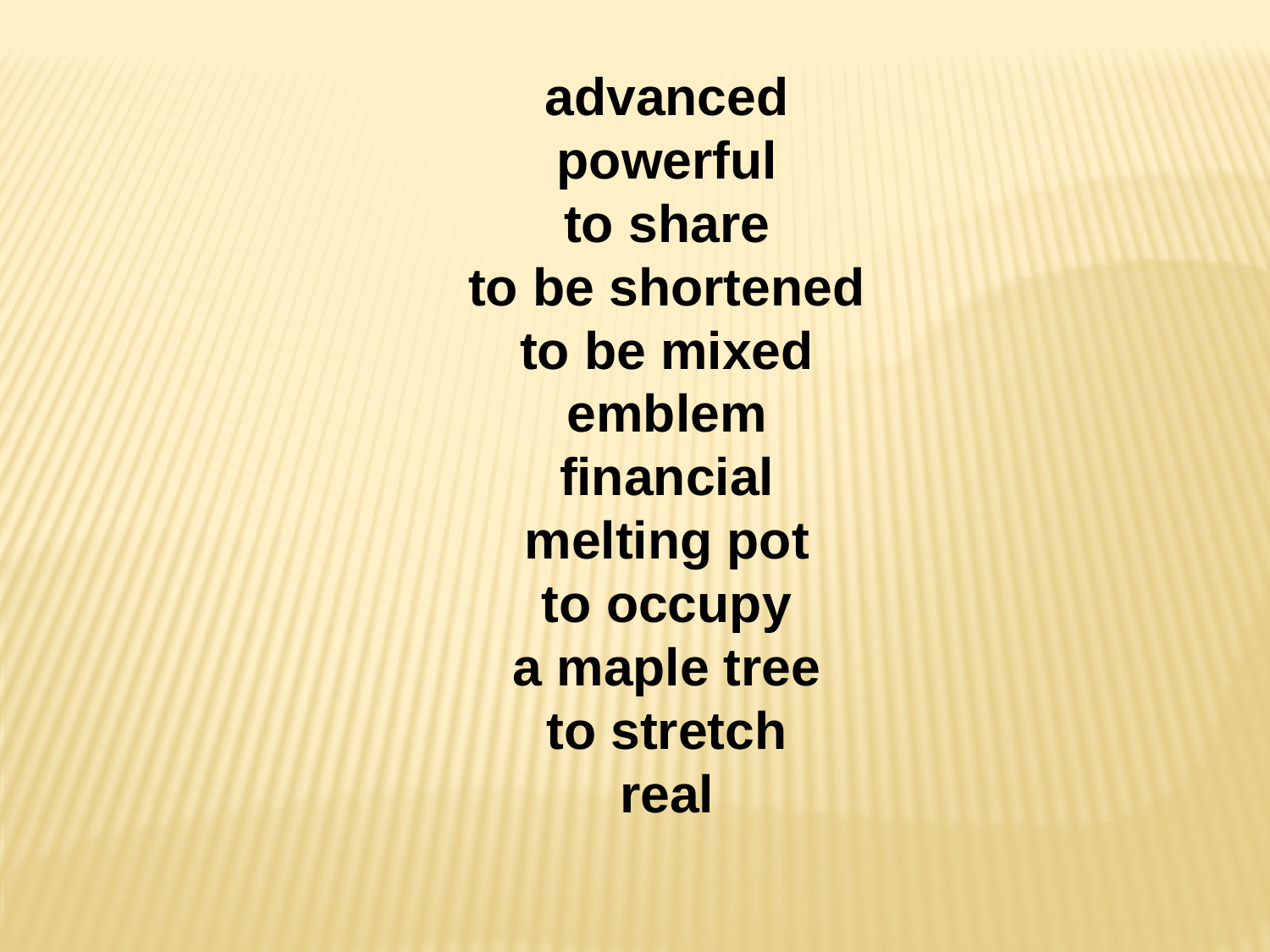

advanced
powerful
to share
to be shortened
to be mixed
emblem
financial
melting pot
to occupy
a maple tree
to stretch
real